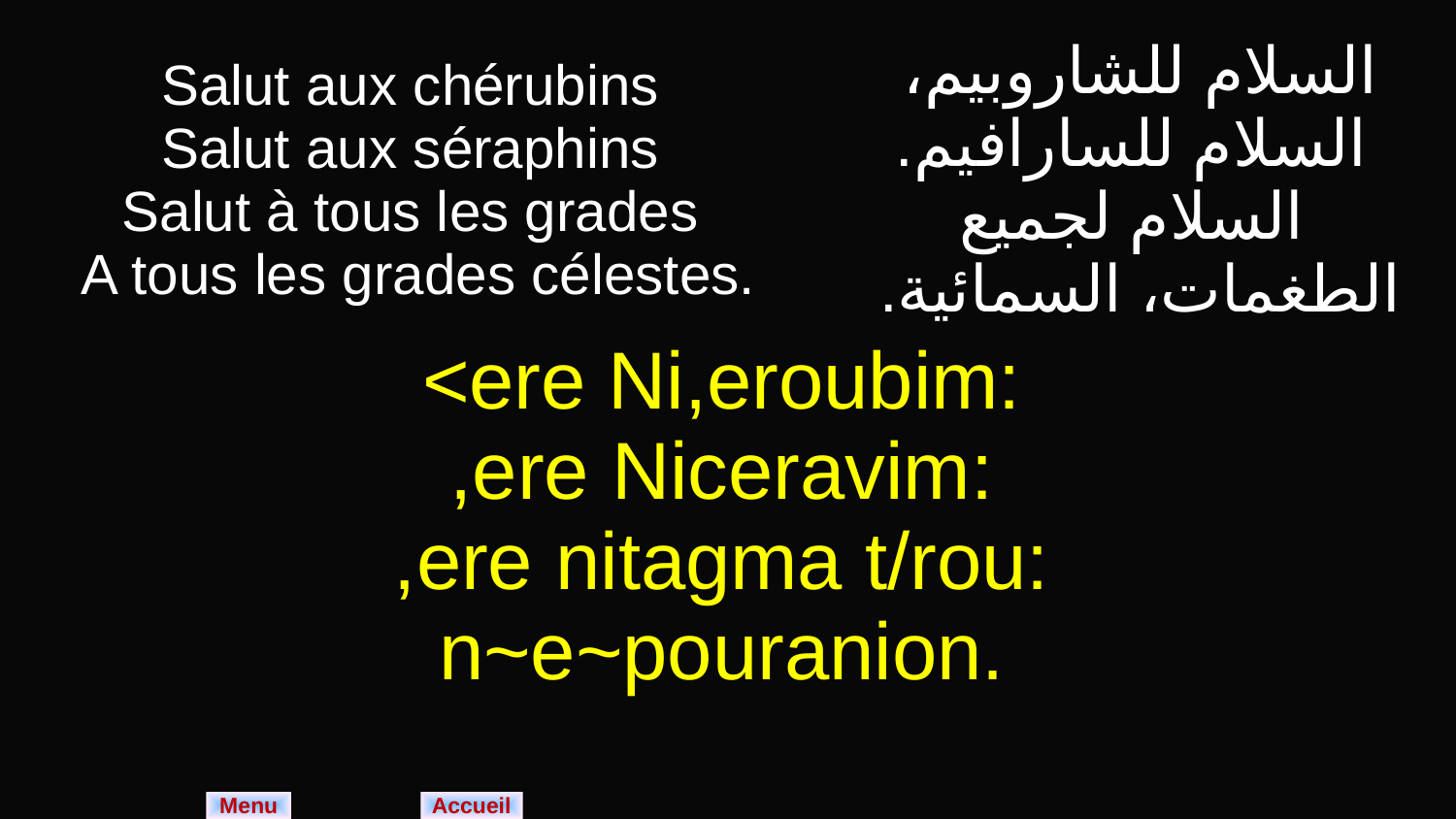

| Salut aux chérubins Salut aux séraphins Salut à tous les grades A tous les grades célestes. | السلام للشاروبيم، السلام للسارافيم. السلام لجميع الطغمات، السمائية. |
| --- | --- |
| <ere Ni,eroubim: ,ere Niceravim: ,ere nitagma t/rou: n~e~pouranion. |  |
Menu